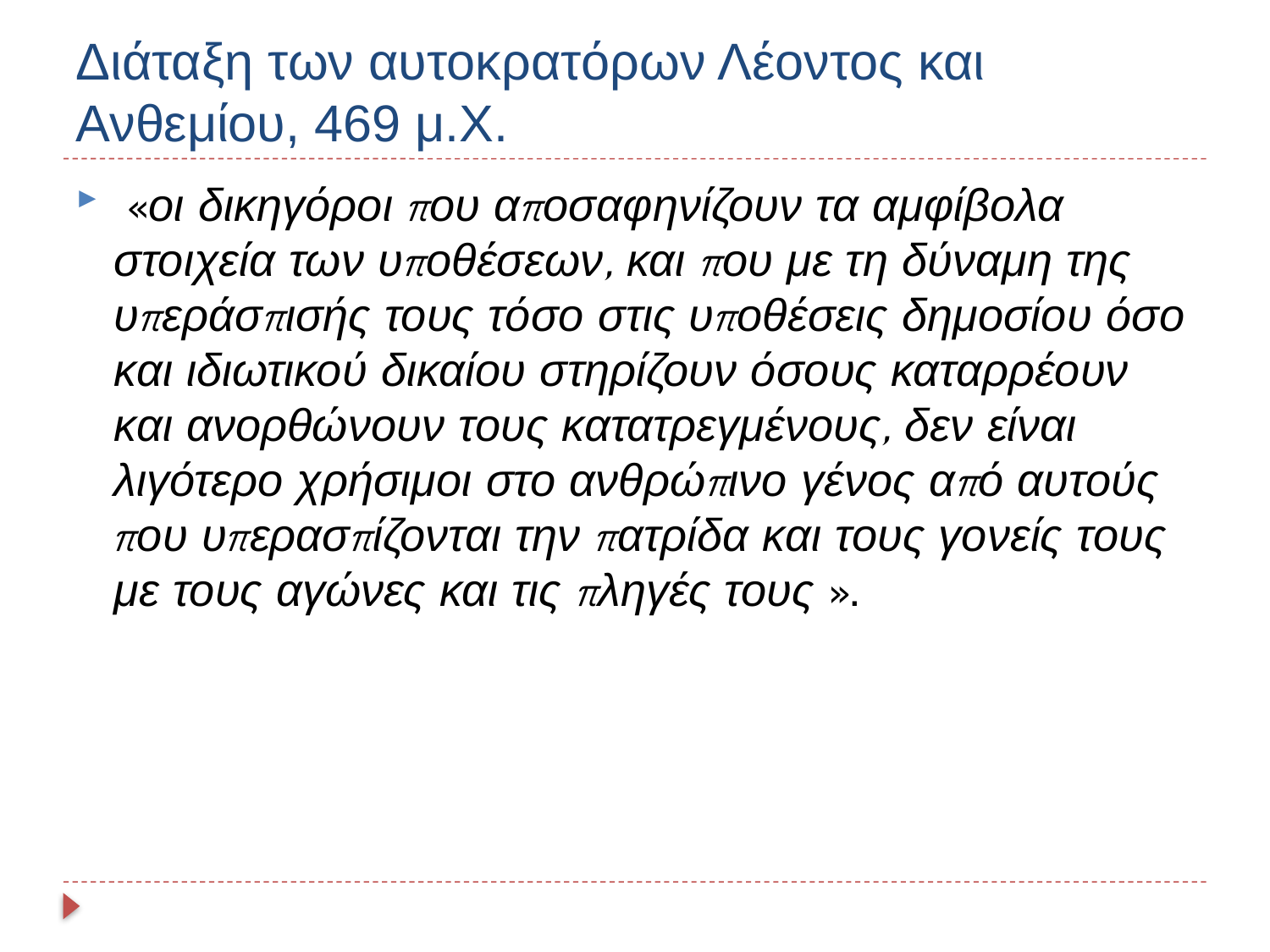

# Διάταξη των αυτοκρατόρων Λέοντος και Ανθεμίου, 469 μ.Χ.
 «οι δικηγόροι που αποσαφηνίζουν τα αμφίβολα στοιχεία των υποθέσεων, και που με τη δύναμη της υπεράσπισής τους τόσο στις υποθέσεις δημοσίου όσο και ιδιωτικού δικαίου στηρίζουν όσους καταρρέουν και ανορθώνουν τους κατατρεγμένους, δεν είναι λιγότερο χρήσιμοι στο ανθρώπινο γένος από αυτούς που υπερασπίζονται την πατρίδα και τους γονείς τους με τους αγώνες και τις πληγές τους ».